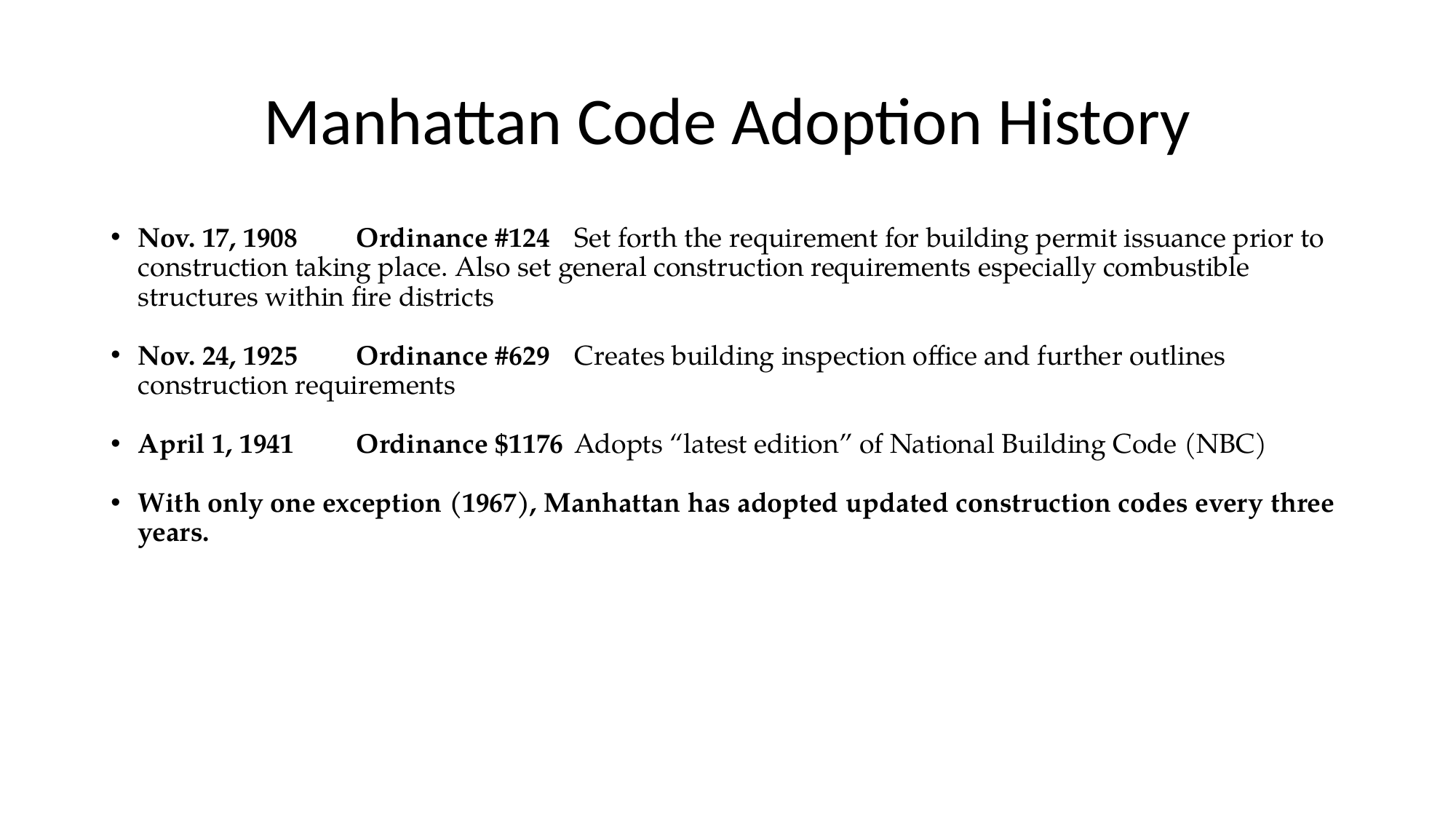

# Manhattan Code Adoption History
Nov. 17, 1908	Ordinance #124	Set forth the requirement for building permit issuance prior to construction taking place. Also set general construction requirements especially combustible structures within fire districts

Nov. 24, 1925	Ordinance #629	Creates building inspection office and further outlines construction requirements

April 1, 1941	Ordinance $1176	Adopts “latest edition” of National Building Code (NBC)

With only one exception (1967), Manhattan has adopted updated construction codes every three years.